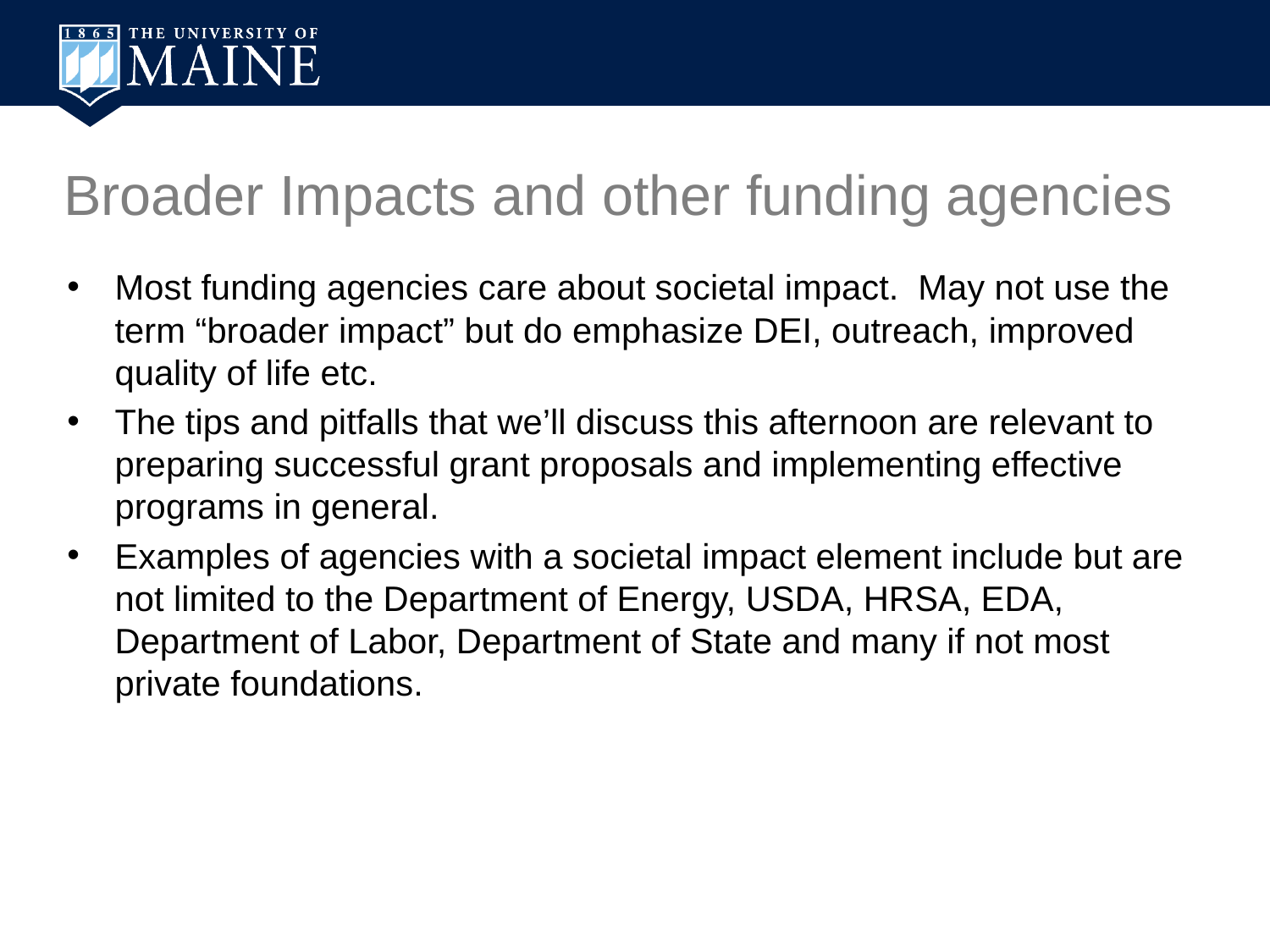

Broader Impacts and other funding agencies
Most funding agencies care about societal impact.  May not use the term “broader impact” but do emphasize DEI, outreach, improved quality of life etc.
The tips and pitfalls that we’ll discuss this afternoon are relevant to preparing successful grant proposals and implementing effective programs in general.
Examples of agencies with a societal impact element include but are not limited to the Department of Energy, USDA, HRSA, EDA, Department of Labor, Department of State and many if not most private foundations.